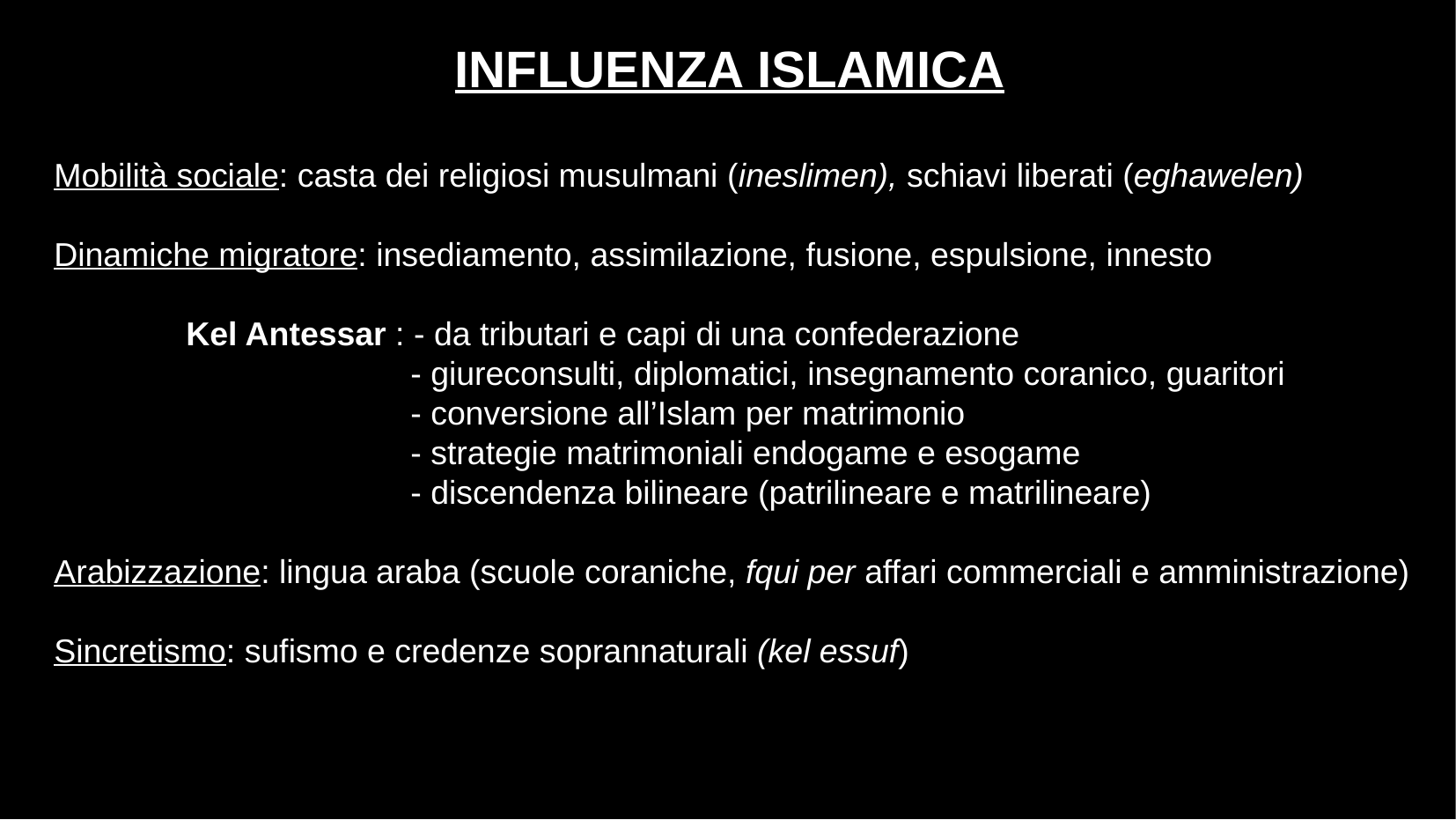

INFLUENZA ISLAMICA

Mobilità sociale: casta dei religiosi musulmani (ineslimen), schiavi liberati (eghawelen)

Dinamiche migratore: insediamento, assimilazione, fusione, espulsione, innesto

	Kel Antessar : - da tributari e capi di una confederazione
		          - giureconsulti, diplomatici, insegnamento coranico, guaritori
		          - conversione all’Islam per matrimonio
		          - strategie matrimoniali endogame e esogame
		          - discendenza bilineare (patrilineare e matrilineare)

Arabizzazione: lingua araba (scuole coraniche, fqui per affari commerciali e amministrazione)

Sincretismo: sufismo e credenze soprannaturali (kel essuf)